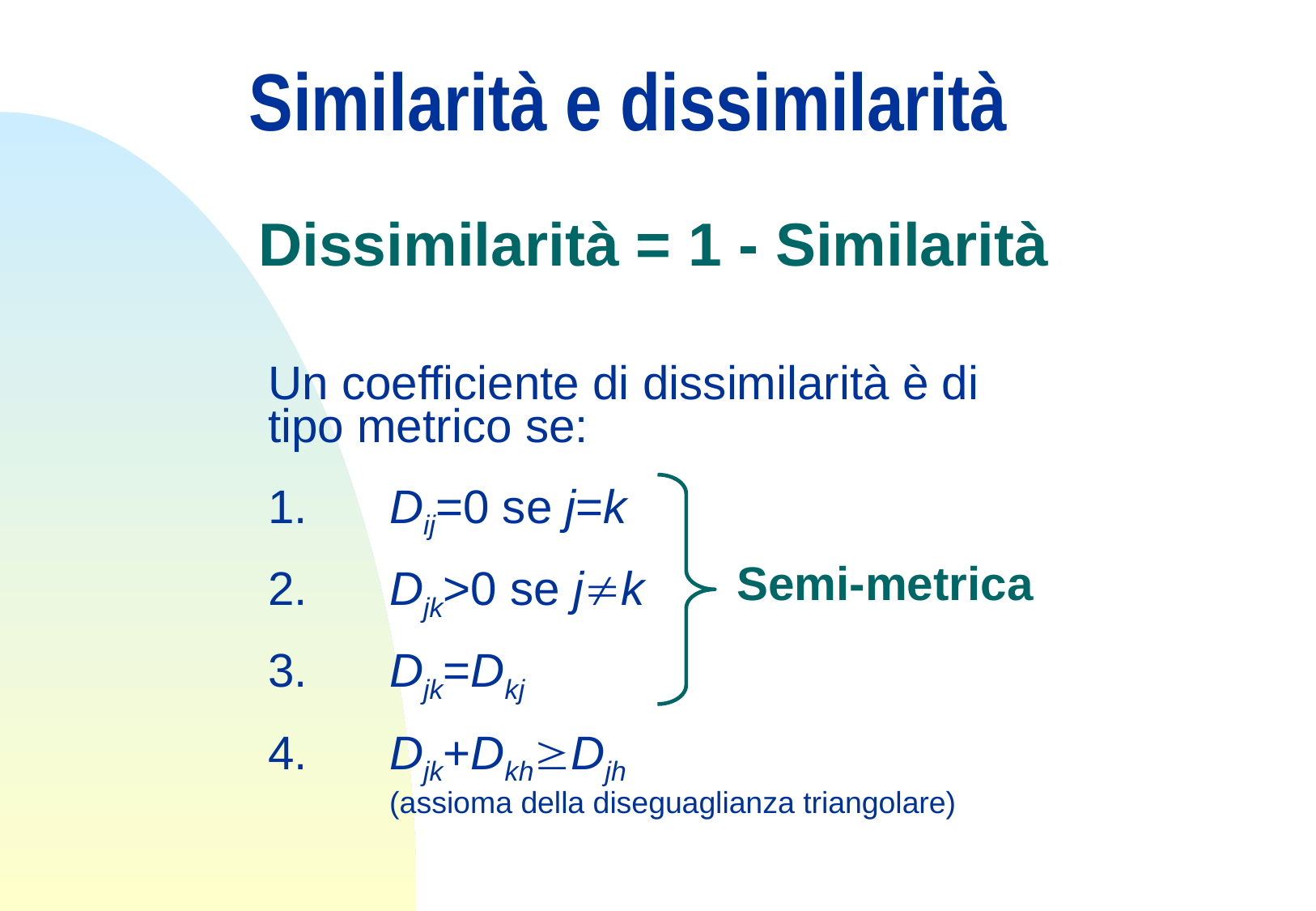

# Similarità e dissimilarità
Dissimilarità = 1 - Similarità
Un coefficiente di dissimilarità è di tipo metrico se:
1.	Dij=0 se j=k
2.	Djk>0 se j≠k
3.	Djk=Dkj
4.	Djk+Dkh≥Djh
	(assioma della diseguaglianza triangolare)

Semi-metrica